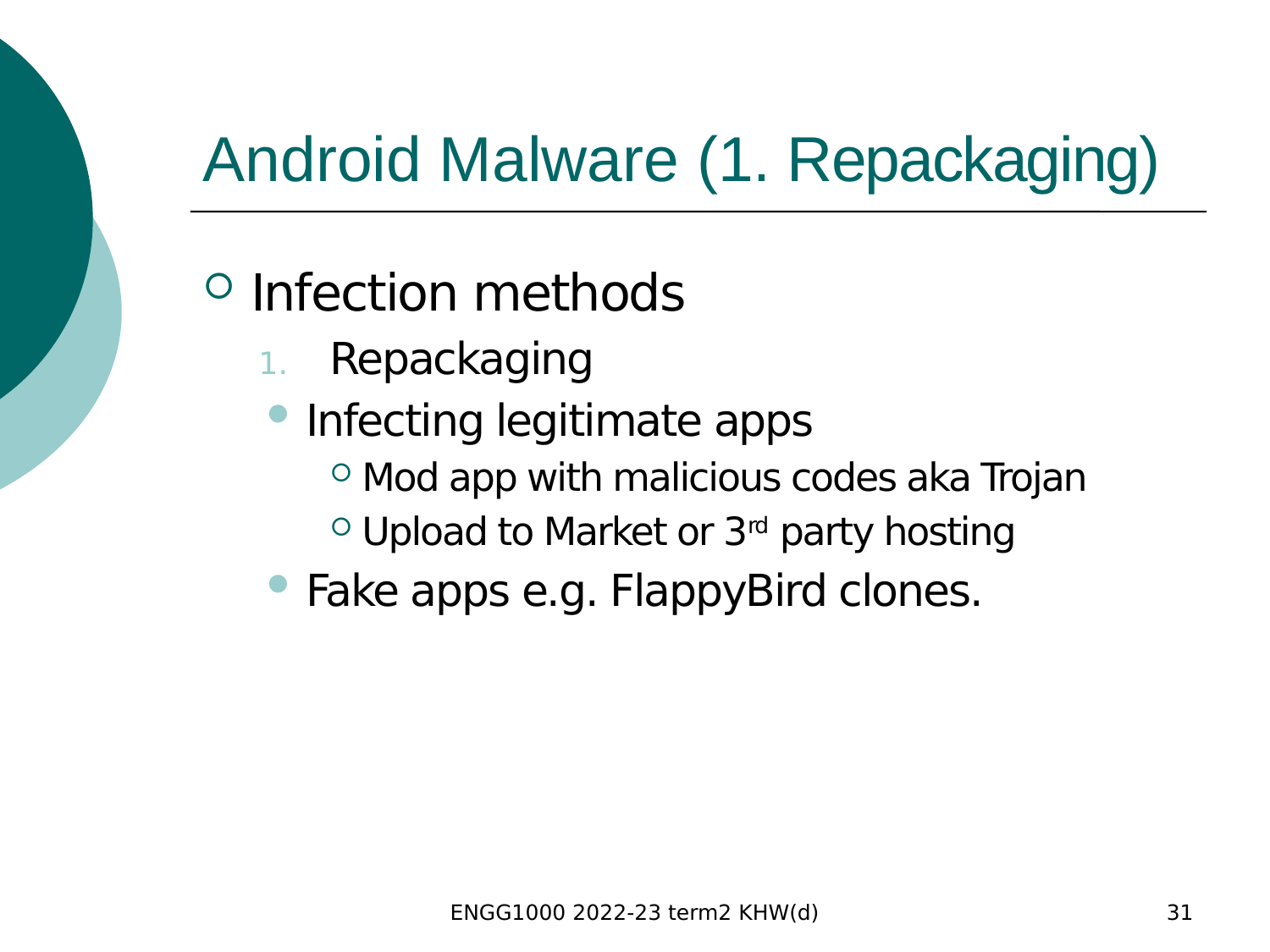

# Android Malware (1. Repackaging)
Infection methods
Repackaging
Infecting legitimate apps
Mod app with malicious codes aka Trojan
Upload to Market or 3rd party hosting
Fake apps e.g. FlappyBird clones.
ENGG1000 2022-23 term2 KHW(d)
31